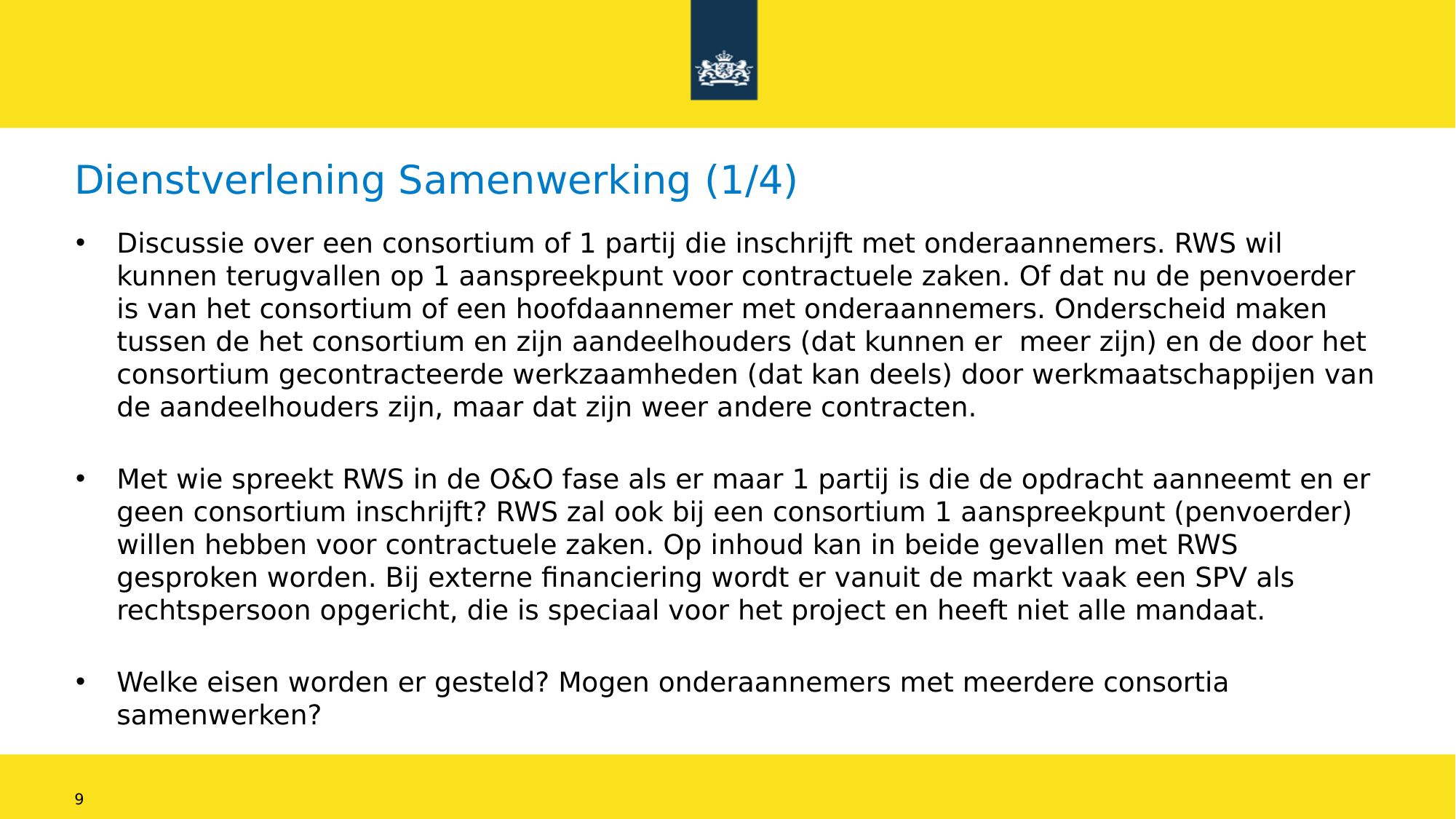

# Dienstverlening Samenwerking (1/4)
Discussie over een consortium of 1 partij die inschrijft met onderaannemers. RWS wil kunnen terugvallen op 1 aanspreekpunt voor contractuele zaken. Of dat nu de penvoerder is van het consortium of een hoofdaannemer met onderaannemers. Onderscheid maken tussen de het consortium en zijn aandeelhouders (dat kunnen er  meer zijn) en de door het consortium gecontracteerde werkzaamheden (dat kan deels) door werkmaatschappijen van de aandeelhouders zijn, maar dat zijn weer andere contracten.
Met wie spreekt RWS in de O&O fase als er maar 1 partij is die de opdracht aanneemt en er geen consortium inschrijft? RWS zal ook bij een consortium 1 aanspreekpunt (penvoerder) willen hebben voor contractuele zaken. Op inhoud kan in beide gevallen met RWS gesproken worden. Bij externe financiering wordt er vanuit de markt vaak een SPV als rechtspersoon opgericht, die is speciaal voor het project en heeft niet alle mandaat.
Welke eisen worden er gesteld? Mogen onderaannemers met meerdere consortia samenwerken?